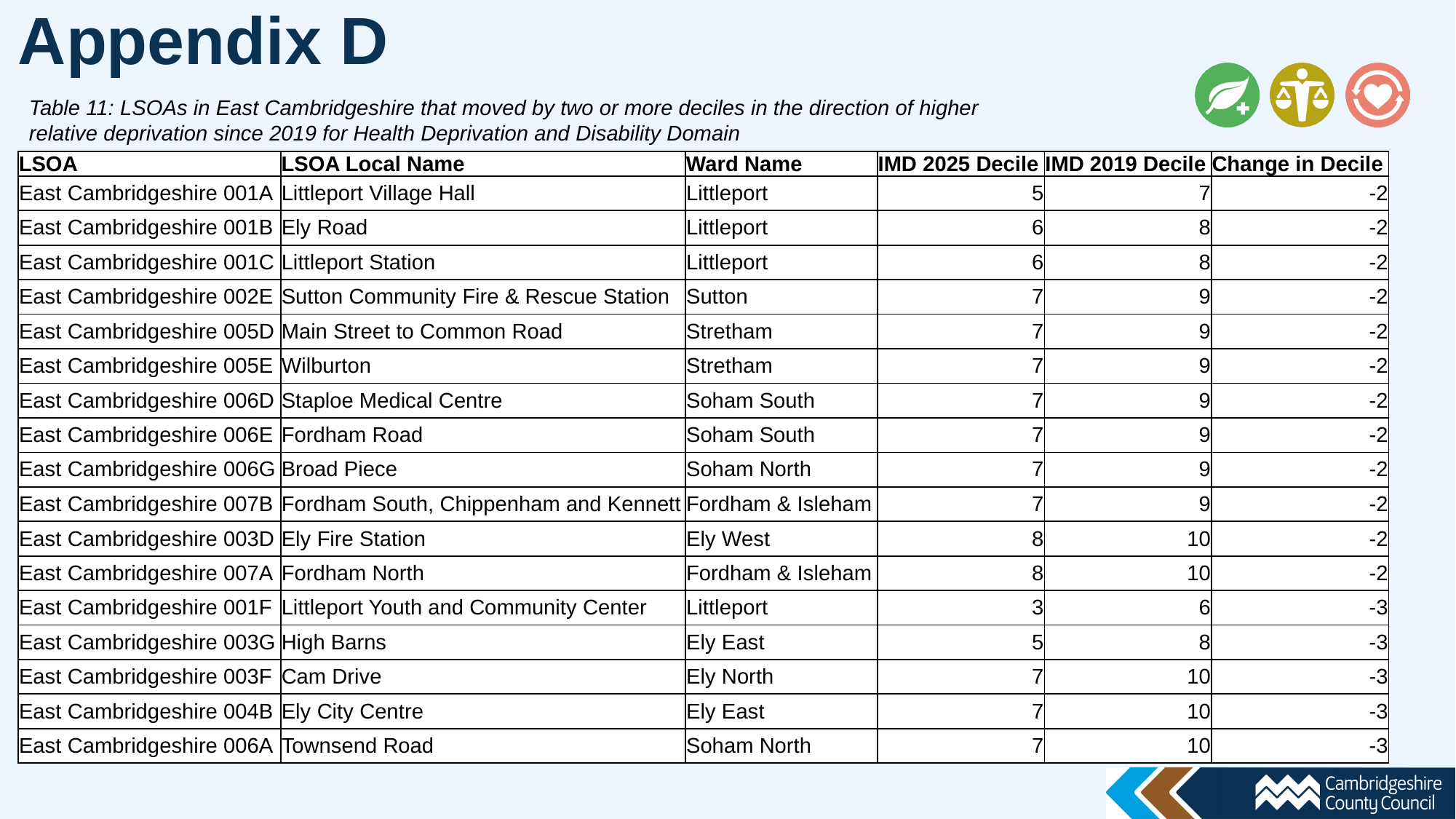

Appendix D
Table 11: LSOAs in East Cambridgeshire that moved by two or more deciles in the direction of higher relative deprivation since 2019 for Health Deprivation and Disability Domain
| LSOA | LSOA Local Name | Ward Name | IMD 2025 Decile | IMD 2019 Decile | Change in Decile |
| --- | --- | --- | --- | --- | --- |
| East Cambridgeshire 001A | Littleport Village Hall | Littleport | 5 | 7 | -2 |
| East Cambridgeshire 001B | Ely Road | Littleport | 6 | 8 | -2 |
| East Cambridgeshire 001C | Littleport Station | Littleport | 6 | 8 | -2 |
| East Cambridgeshire 002E | Sutton Community Fire & Rescue Station | Sutton | 7 | 9 | -2 |
| East Cambridgeshire 005D | Main Street to Common Road | Stretham | 7 | 9 | -2 |
| East Cambridgeshire 005E | Wilburton | Stretham | 7 | 9 | -2 |
| East Cambridgeshire 006D | Staploe Medical Centre | Soham South | 7 | 9 | -2 |
| East Cambridgeshire 006E | Fordham Road | Soham South | 7 | 9 | -2 |
| East Cambridgeshire 006G | Broad Piece | Soham North | 7 | 9 | -2 |
| East Cambridgeshire 007B | Fordham South, Chippenham and Kennett | Fordham & Isleham | 7 | 9 | -2 |
| East Cambridgeshire 003D | Ely Fire Station | Ely West | 8 | 10 | -2 |
| East Cambridgeshire 007A | Fordham North | Fordham & Isleham | 8 | 10 | -2 |
| East Cambridgeshire 001F | Littleport Youth and Community Center | Littleport | 3 | 6 | -3 |
| East Cambridgeshire 003G | High Barns | Ely East | 5 | 8 | -3 |
| East Cambridgeshire 003F | Cam Drive | Ely North | 7 | 10 | -3 |
| East Cambridgeshire 004B | Ely City Centre | Ely East | 7 | 10 | -3 |
| East Cambridgeshire 006A | Townsend Road | Soham North | 7 | 10 | -3 |